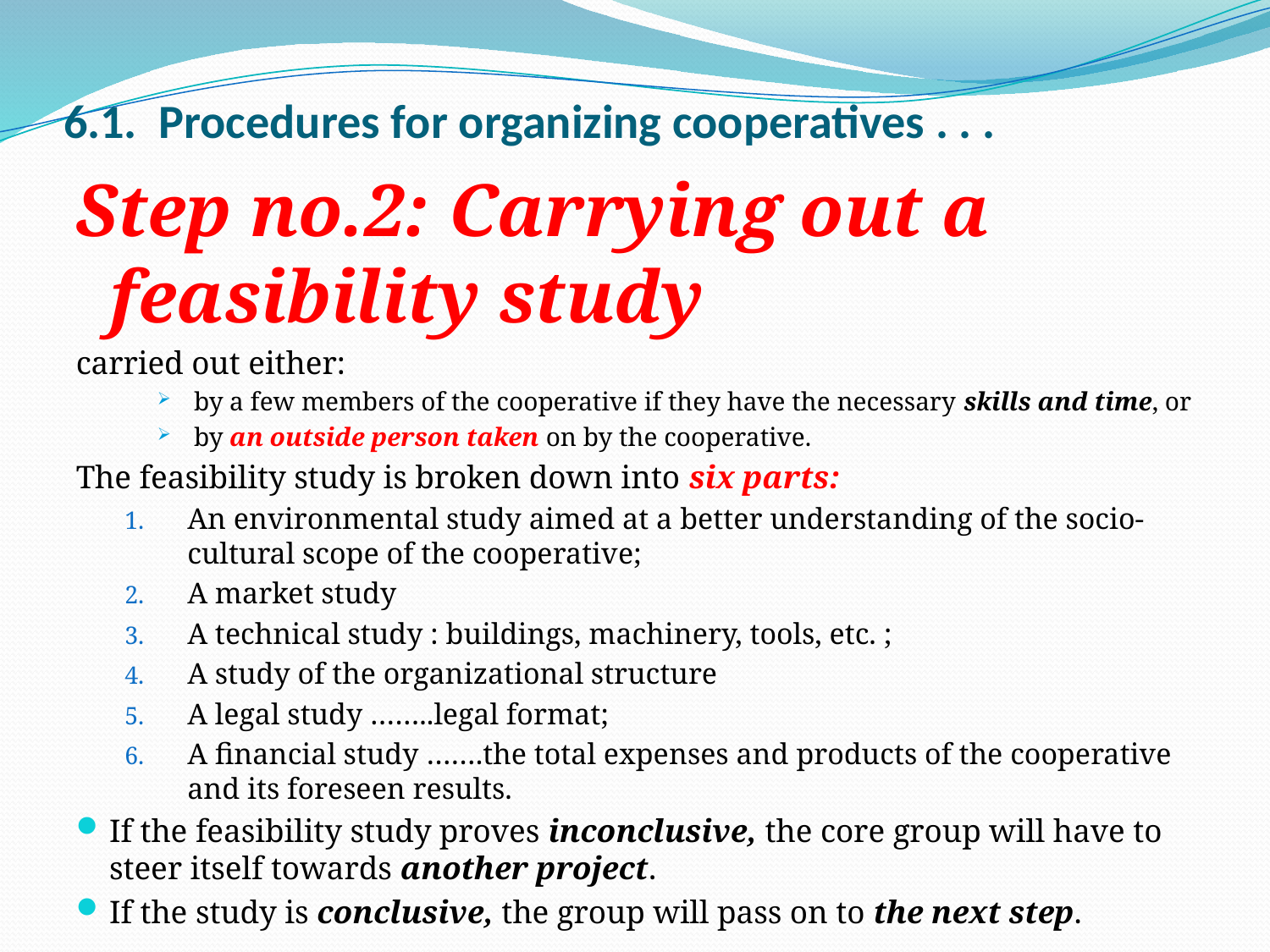

# 6.1.  Procedures for organizing cooperatives . . .
Step no.2: Carrying out a feasibility study
carried out either:
 by a few members of the cooperative if they have the necessary skills and time, or
 by an outside person taken on by the cooperative.
The feasibility study is broken down into six parts:
An environmental study aimed at a better understanding of the socio-cultural scope of the cooperative;
A market study
A technical study : buildings, machinery, tools, etc. ;
A study of the organizational structure
A legal study ……..legal format;
A financial study …….the total expenses and products of the cooperative and its foreseen results.
If the feasibility study proves inconclusive, the core group will have to steer itself towards another project.
If the study is conclusive, the group will pass on to the next step.